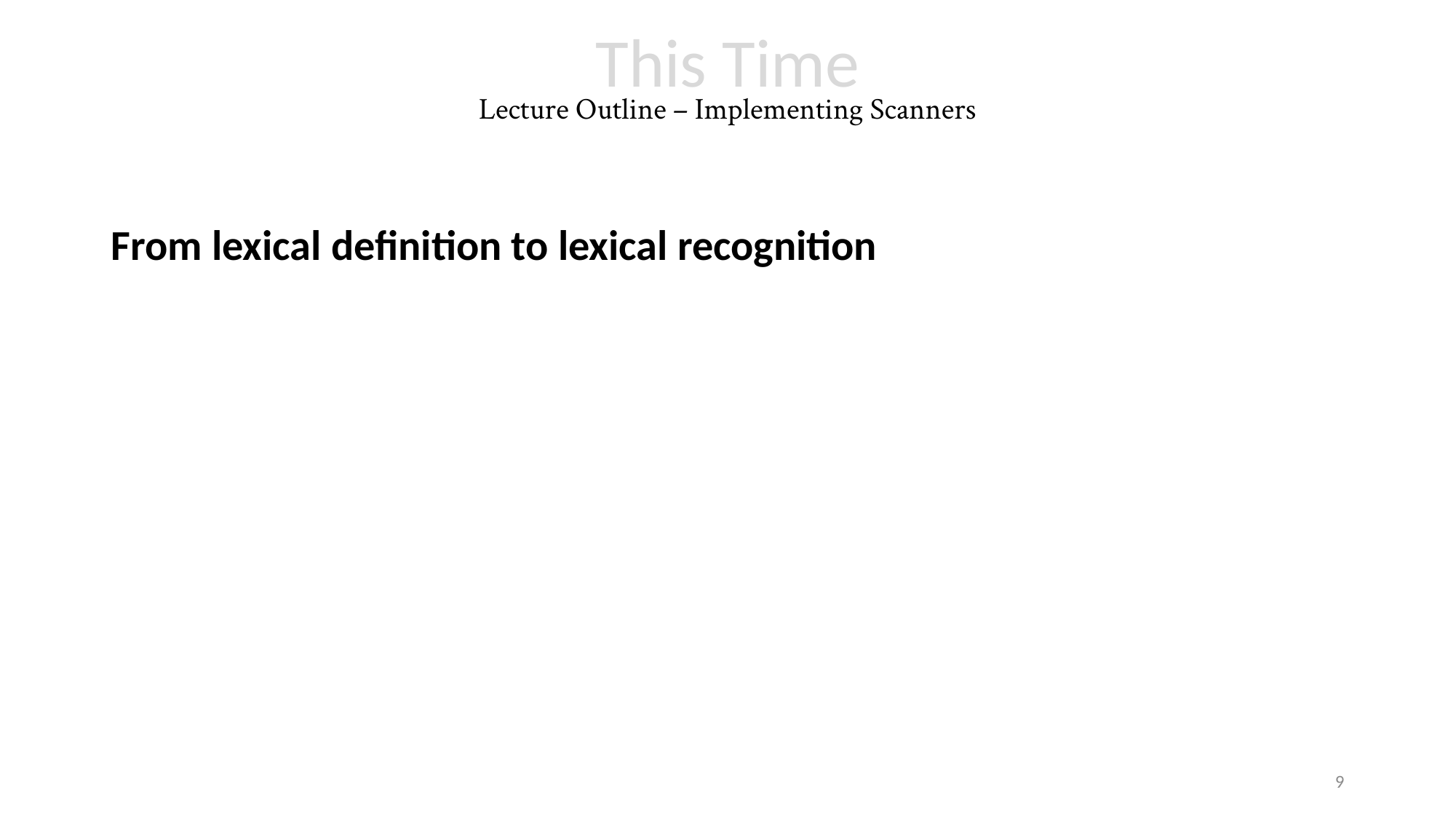

# This Time Lecture Outline – Implementing Scanners
From lexical definition to lexical recognition

9